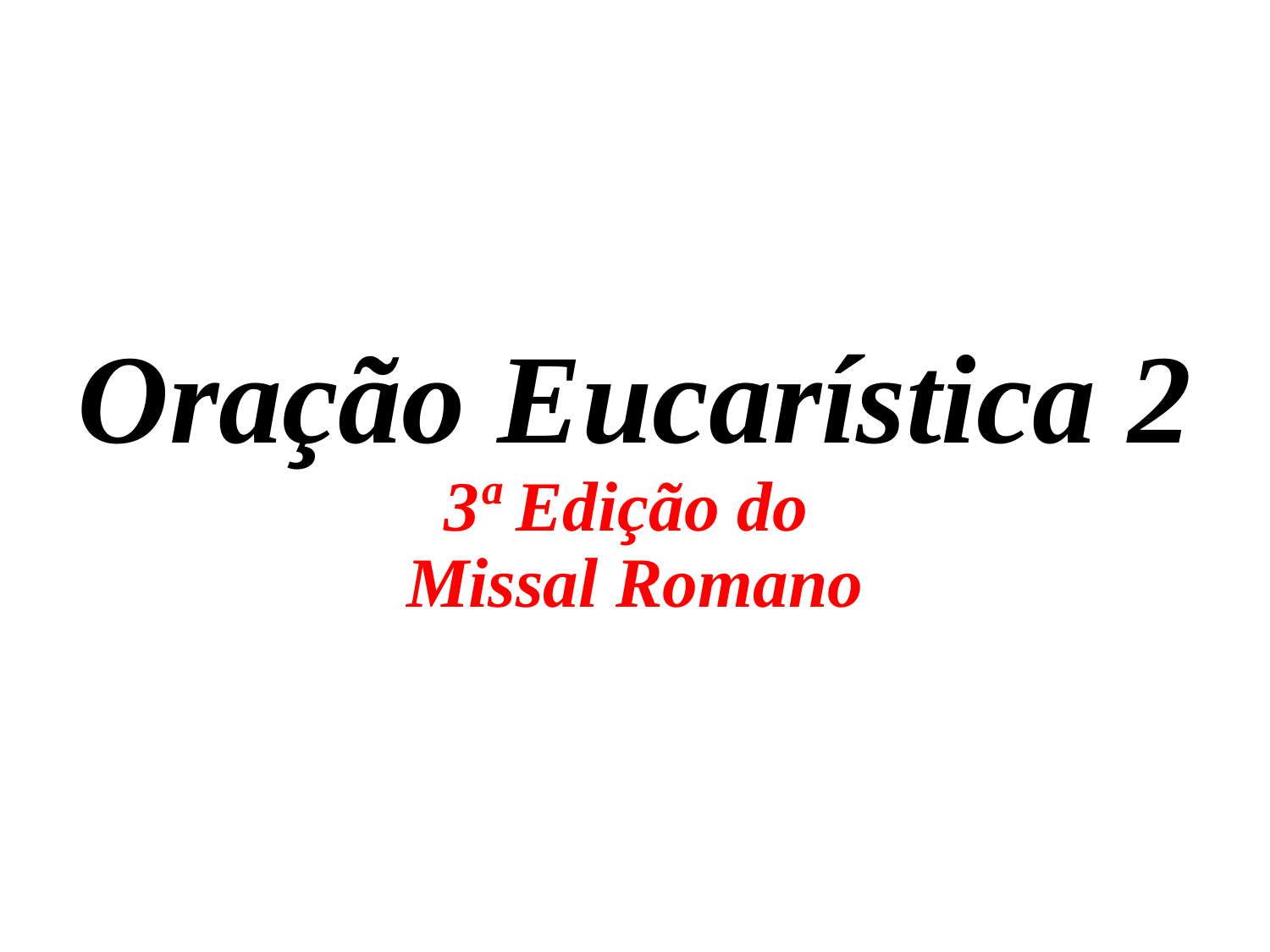

# Oração Eucarística 2 3ª Edição do Missal Romano